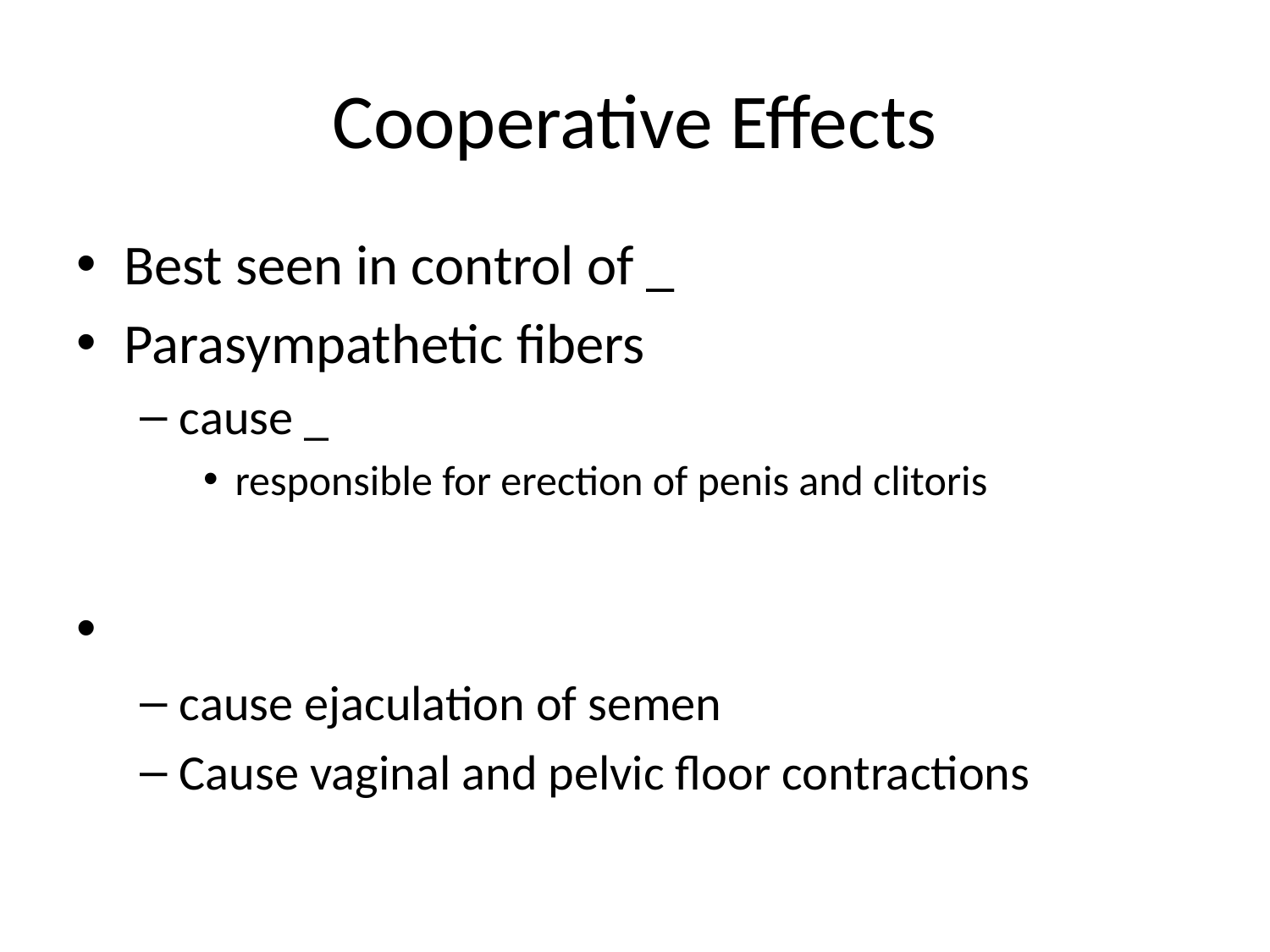

# Cooperative Effects
Best seen in control of _
Parasympathetic fibers
cause _
responsible for erection of penis and clitoris

cause ejaculation of semen
Cause vaginal and pelvic floor contractions